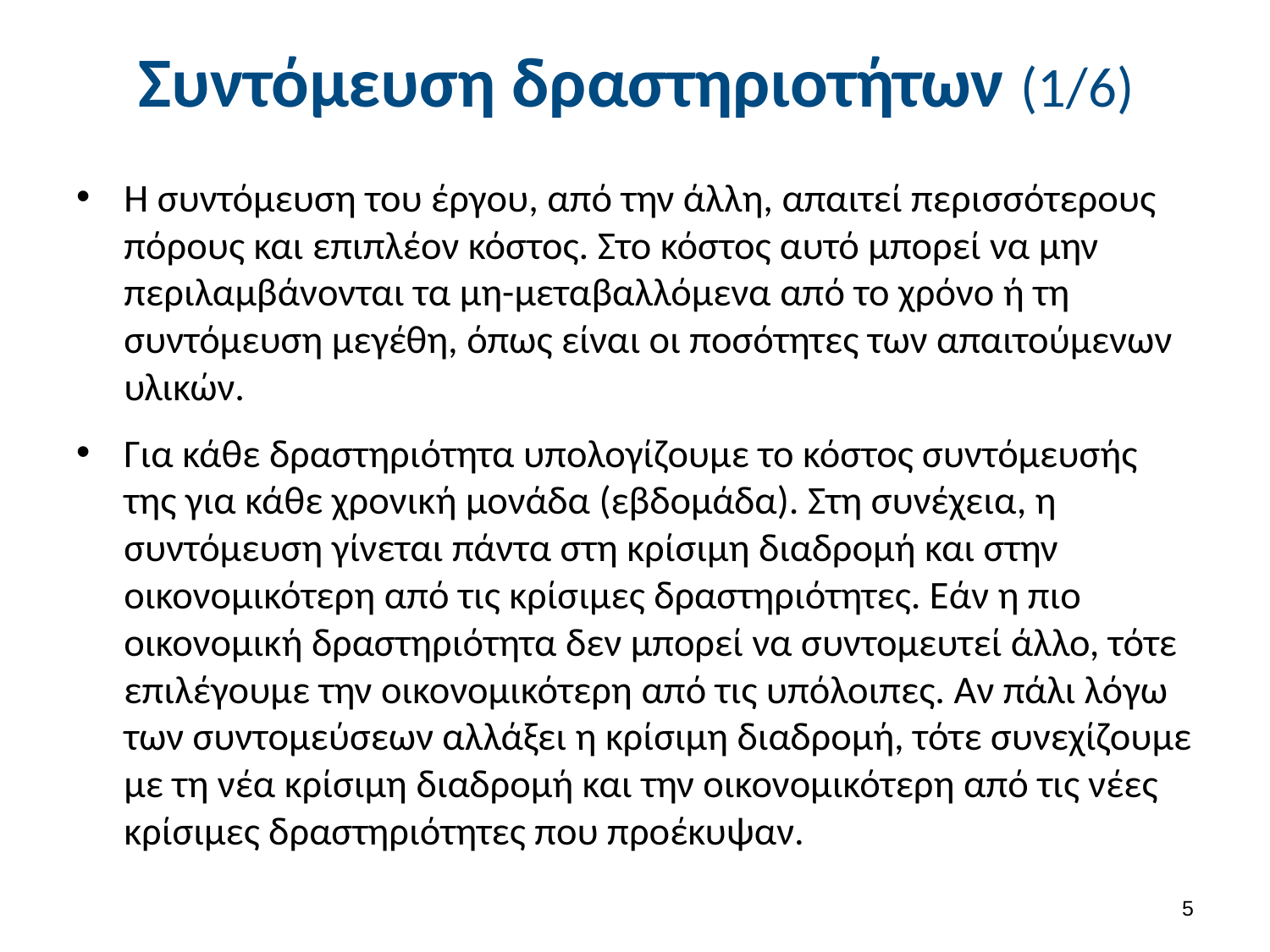

# Συντόμευση δραστηριοτήτων (1/6)
Η συντόμευση του έργου, από την άλλη, απαιτεί περισσότερους πόρους και επιπλέον κόστος. Στο κόστος αυτό μπορεί να μην περιλαμβάνονται τα μη-μεταβαλλόμενα από το χρόνο ή τη συντόμευση μεγέθη, όπως είναι οι ποσότητες των απαιτούμενων υλικών.
Για κάθε δραστηριότητα υπολογίζουμε το κόστος συντόμευσής της για κάθε χρονική μονάδα (εβδομάδα). Στη συνέχεια, η συντόμευση γίνεται πάντα στη κρίσιμη διαδρομή και στην οικονομικότερη από τις κρίσιμες δραστηριότητες. Εάν η πιο οικονομική δραστηριότητα δεν μπορεί να συντομευτεί άλλο, τότε επιλέγουμε την οικονομικότερη από τις υπόλοιπες. Αν πάλι λόγω των συντομεύσεων αλλάξει η κρίσιμη διαδρομή, τότε συνεχίζουμε με τη νέα κρίσιμη διαδρομή και την οικονομικότερη από τις νέες κρίσιμες δραστηριότητες που προέκυψαν.

5